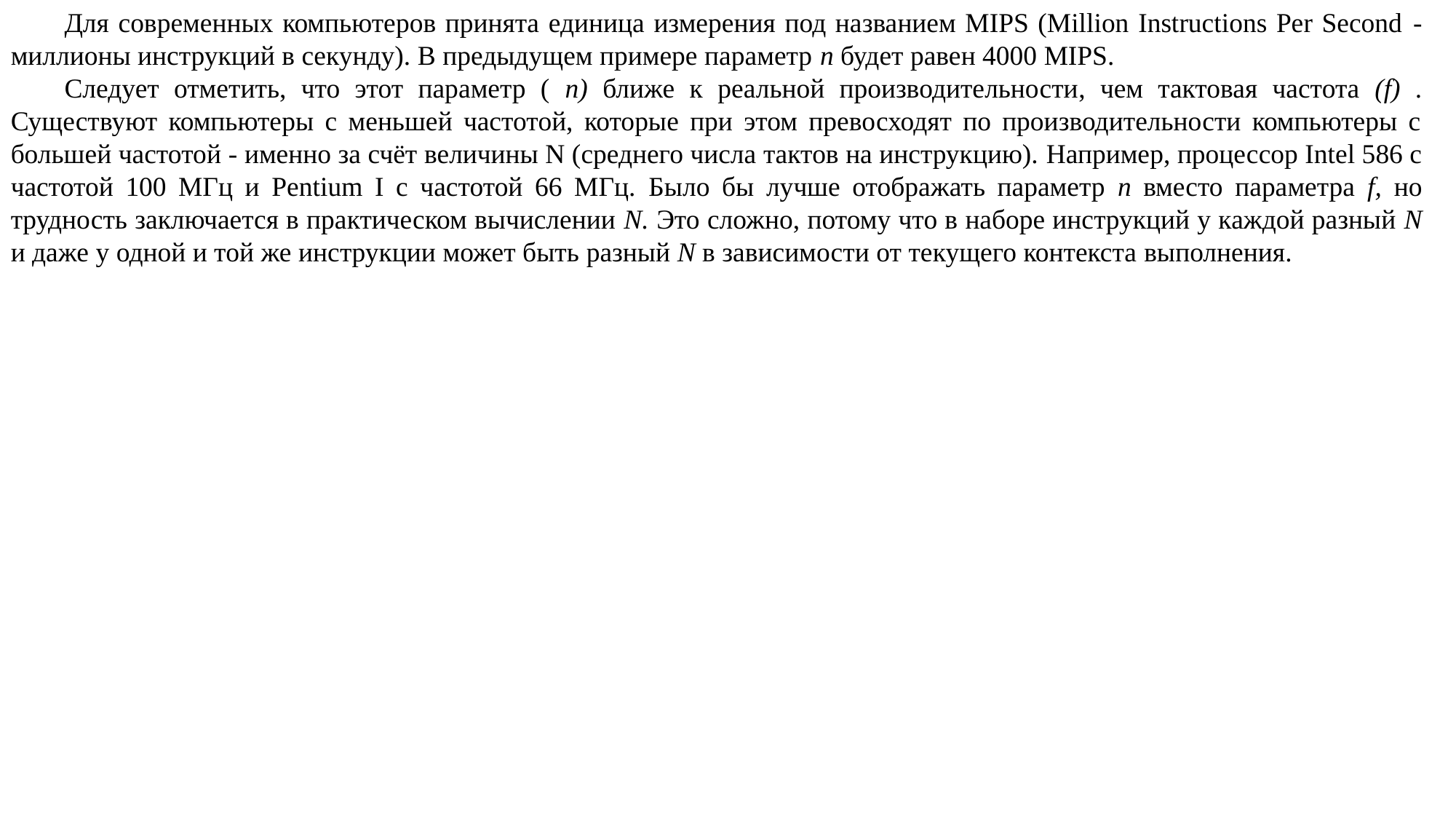

Для современных компьютеров принята единица измерения под названием MIPS (Million Instructions Per Second - миллионы инструкций в секунду). В предыдущем примере параметр n будет равен 4000 MIPS.
Следует отметить, что этот параметр ( n) ближе к реальной производительности, чем тактовая частота (f) . Существуют компьютеры с меньшей частотой, которые при этом превосходят по производительности компьютеры с большей частотой - именно за счёт величины N (среднего числа тактов на инструкцию). Например, процессор Intel 586 с частотой 100 МГц и Pentium I с частотой 66 МГц. Было бы лучше отображать параметр n вместо параметра f, но трудность заключается в практическом вычислении N. Это сложно, потому что в наборе инструкций у каждой разный N и даже у одной и той же инструкции может быть разный N в зависимости от текущего контекста выполнения.